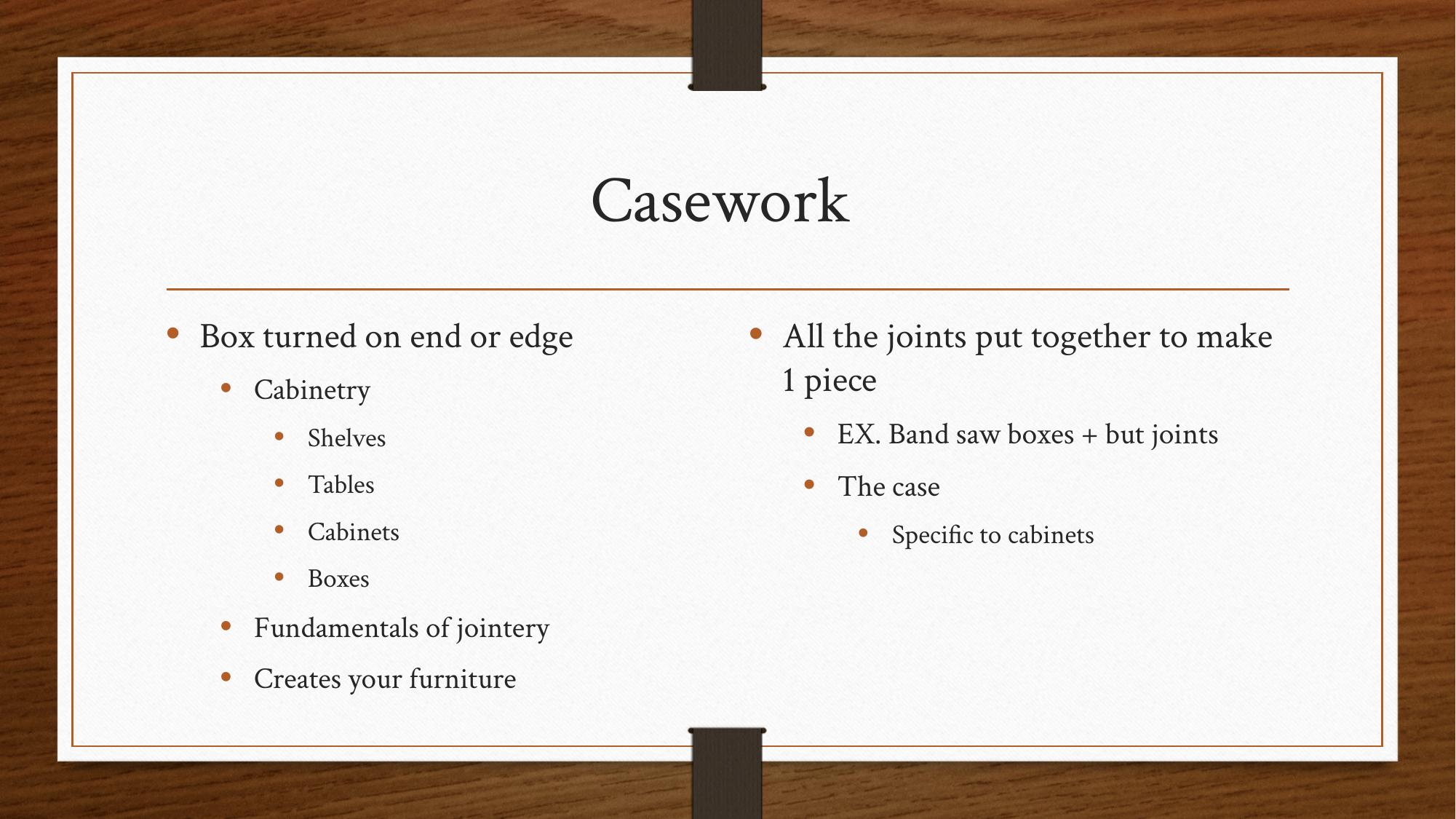

# Casework
Box turned on end or edge
Cabinetry
Shelves
Tables
Cabinets
Boxes
Fundamentals of jointery
Creates your furniture
All the joints put together to make 1 piece
EX. Band saw boxes + but joints
The case
Specific to cabinets